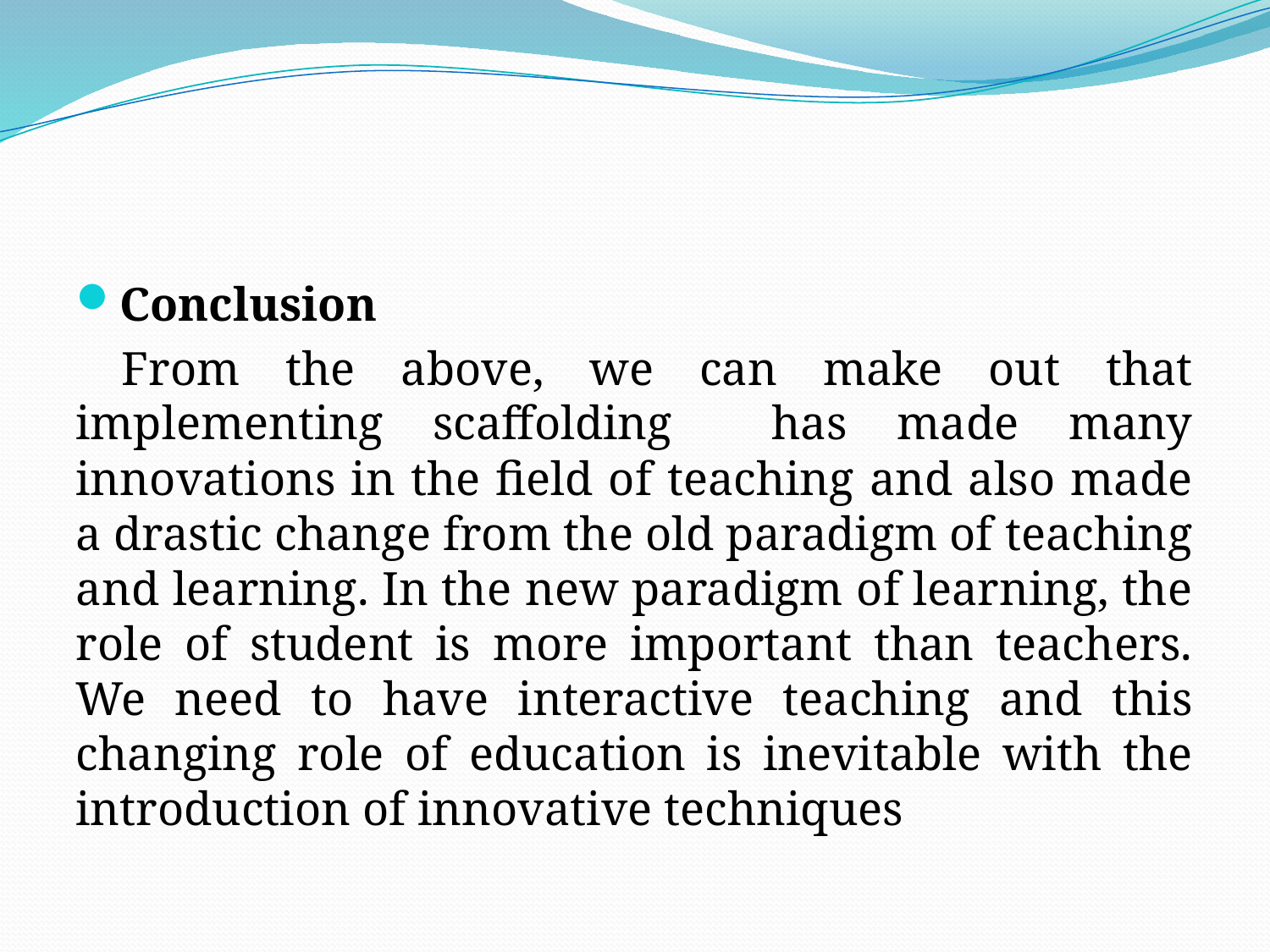

#
Conclusion
 From the above, we can make out that implementing scaffolding  has made many innovations in the field of teaching and also made a drastic change from the old paradigm of teaching and learning. In the new paradigm of learning, the role of student is more important than teachers. We need to have interactive teaching and this changing role of education is inevitable with the introduction of innovative techniques